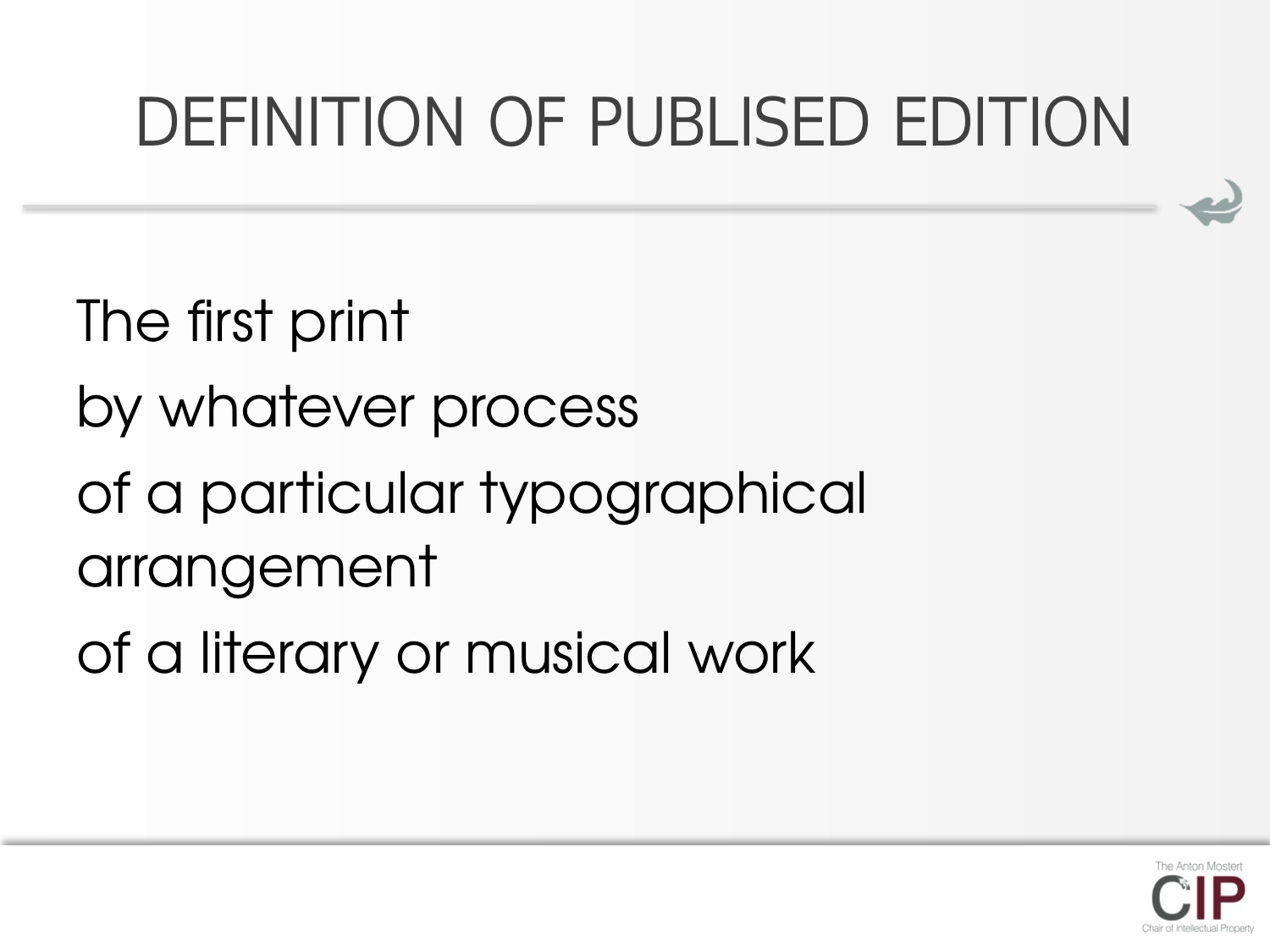

# DEFINITION OF PUBLISED EDITION
The first print
by whatever process
of a particular typographical arrangement
of a literary or musical work